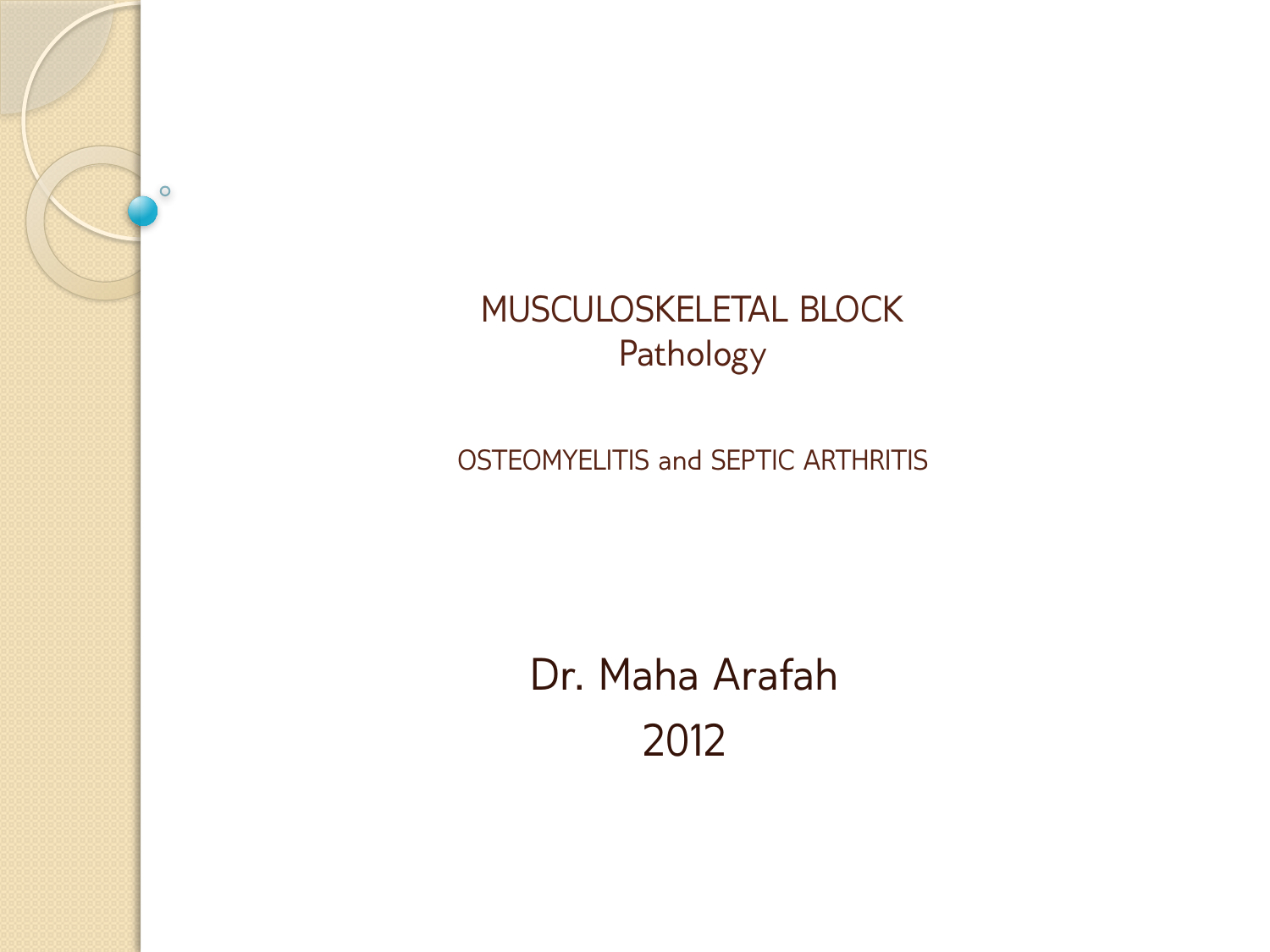

# MUSCULOSKELETAL BLOCK Pathology OSTEOMYELITIS and SEPTIC ARTHRITIS
Dr. Maha Arafah
2012